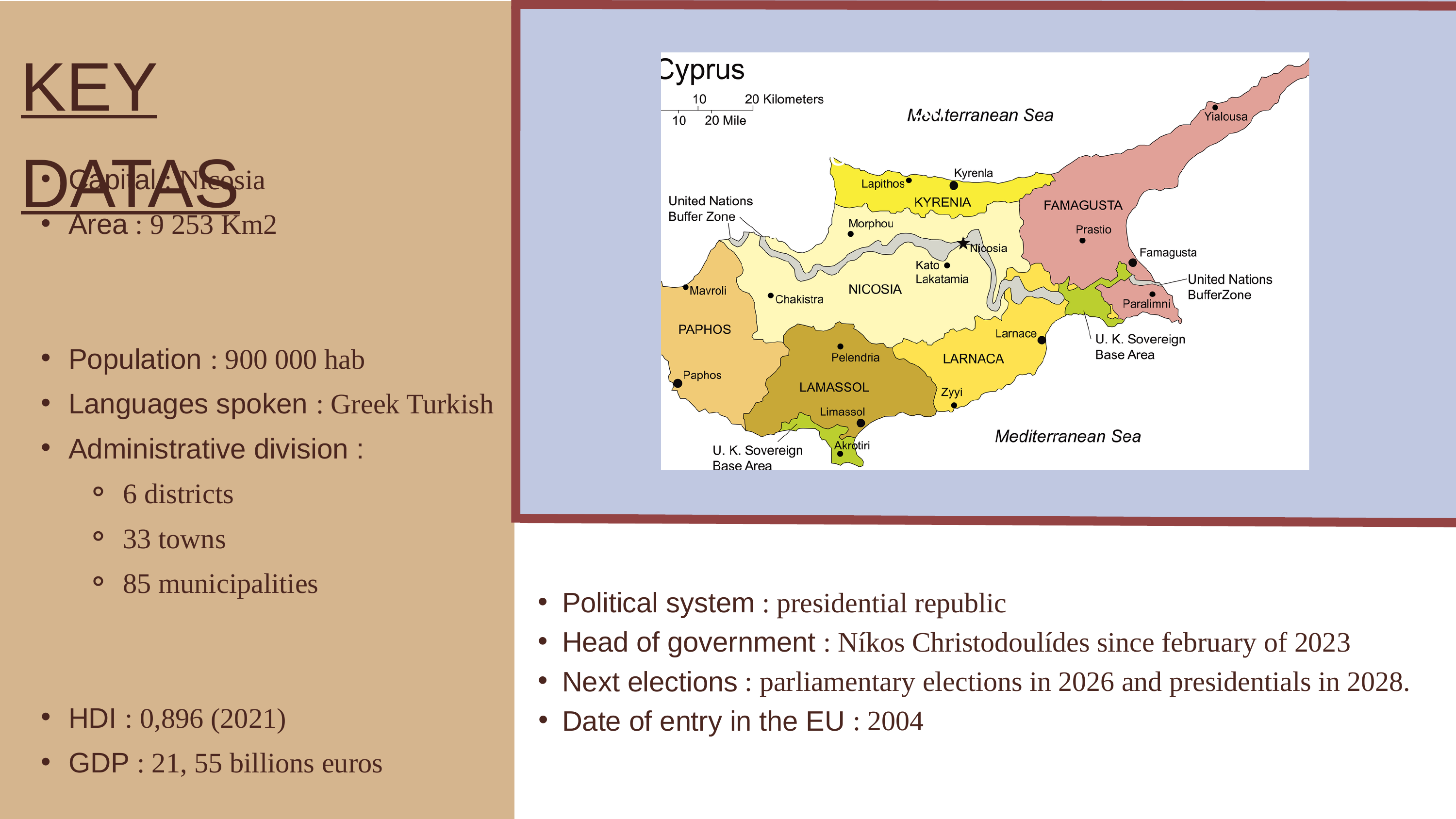

KEY DATAS

stagflation
Capital : Nicosia
Area : 9 253 Km2

Population : 900 000 hab
Languages spoken : Greek Turkish
Administrative division :
6 districts
33 towns
85 municipalities

HDI : 0,896 (2021)
GDP : 21, 55 billions euros

Political system : presidential republic
Head of government : Níkos Christodoulídes since february of 2023
Next elections : parliamentary elections in 2026 and presidentials in 2028.
Date of entry in the EU : 2004